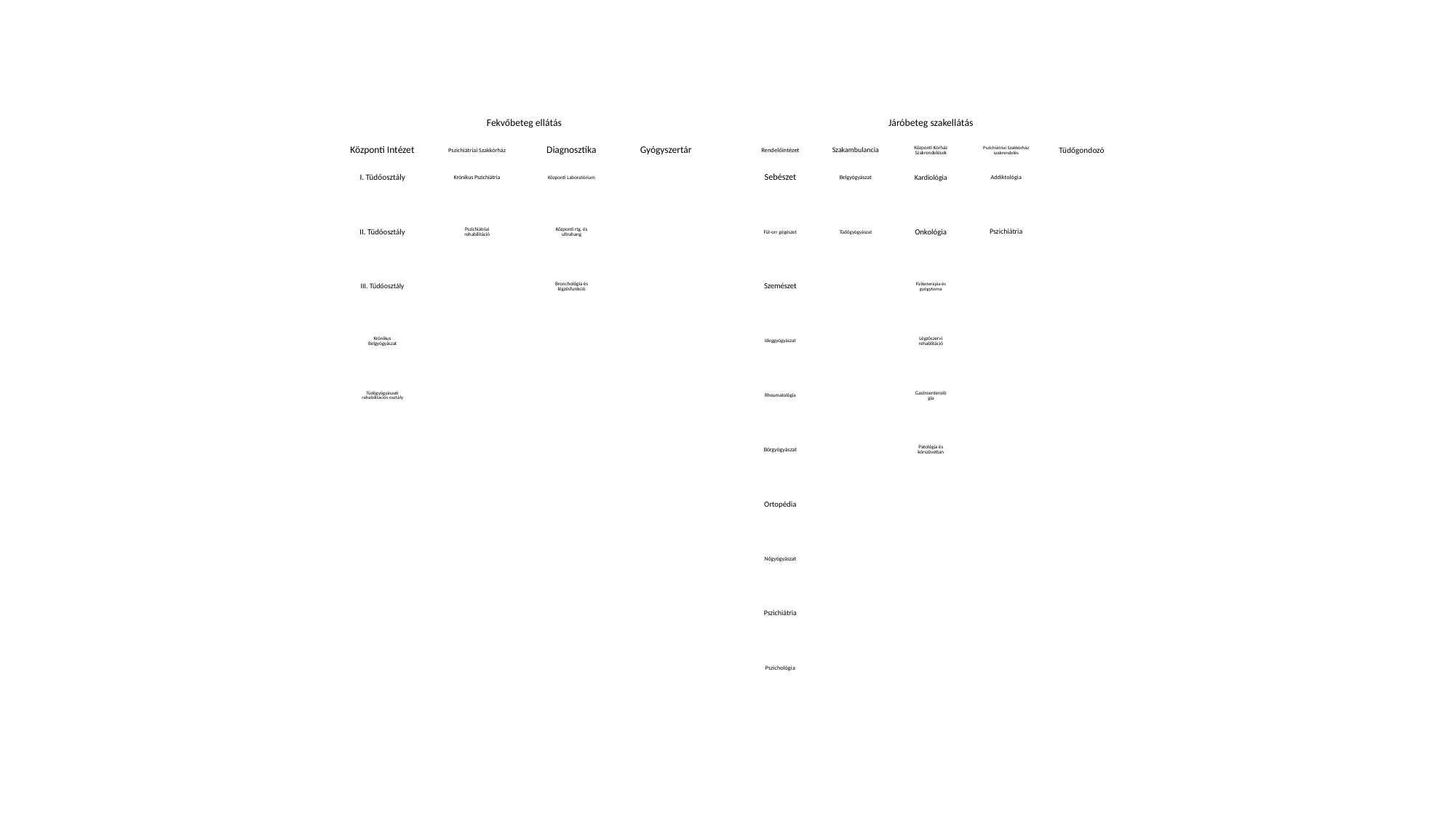

Fekvőbeteg ellátás
Járóbeteg szakellátás
Központi Intézet
Pszichiátriai Szakkórház
Rendelőintézet
Szakambulancia
Központi Kórház Szakrendelések
Diagnosztika
Gyógyszertár
Pszichiátriai Szakkórház szakrendelés
Tüdőgondozó
I. Tüdőosztály
II. Tüdőosztály
III. Tüdőosztály
Krónikus Belgyógyászat
Tüdőgyógyászati rehabilitációs osztály
Krónikus Pszichiátria
Pszichiátriai rehabilitáció
Központi Laboratórium
Központi rtg. és ultrahang
Bronchológia és légzésfunkció
Belgyógyászat
Tüdőgyógyászat
Kardiológia
Onkológia
Fizikoterápia és gyógytorna
Légzőszervi rehablitáció
Gastroenterológia
Patológia és kórszövettan
Addiktológia
Pszichiátria
Sebészet
Fül-orr gégészet
Szemészet
Ideggyógyászat
Rheumatológia
Bőrgyógyászat
Ortopédia
Nőgyógyászat
Pszichiátria
Pszichológia